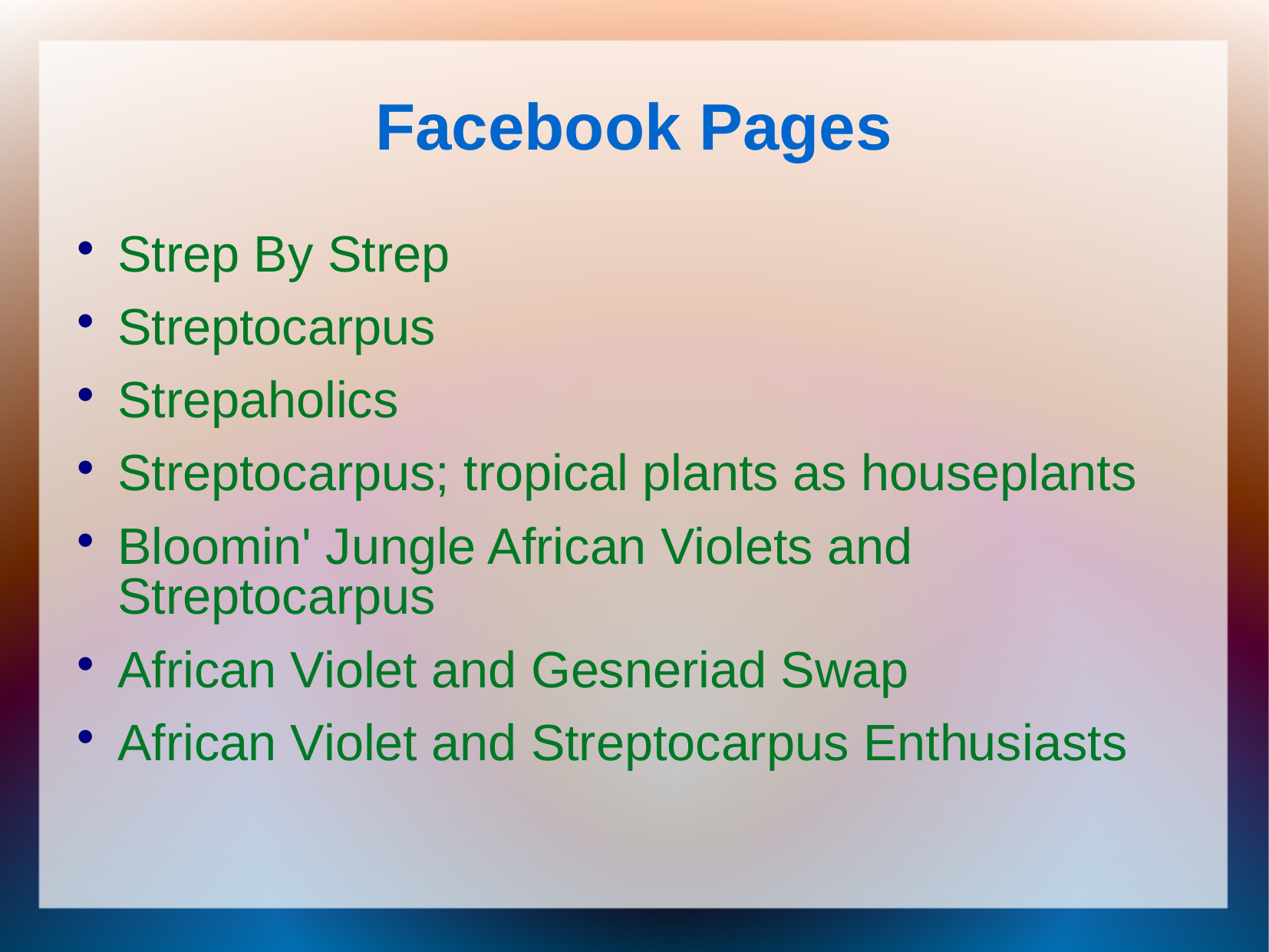

# Facebook Pages
Strep By Strep
Streptocarpus
Strepaholics
Streptocarpus; tropical plants as houseplants
Bloomin' Jungle African Violets and Streptocarpus
African Violet and Gesneriad Swap
African Violet and Streptocarpus Enthusiasts